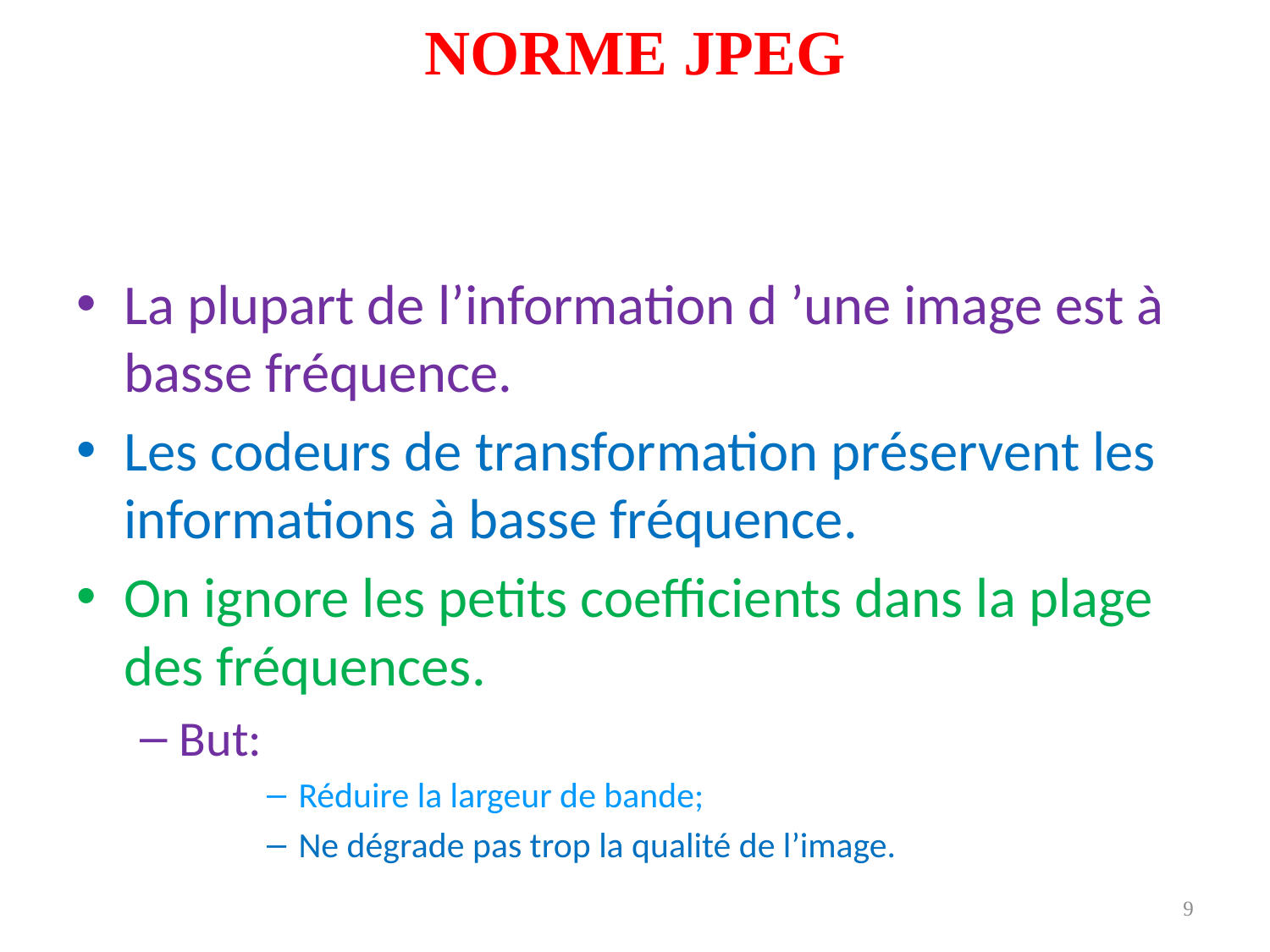

NORME JPEG
La plupart de l’information d ’une image est à basse fréquence.
Les codeurs de transformation préservent les informations à basse fréquence.
On ignore les petits coefficients dans la plage des fréquences.
But:
Réduire la largeur de bande;
Ne dégrade pas trop la qualité de l’image.
9